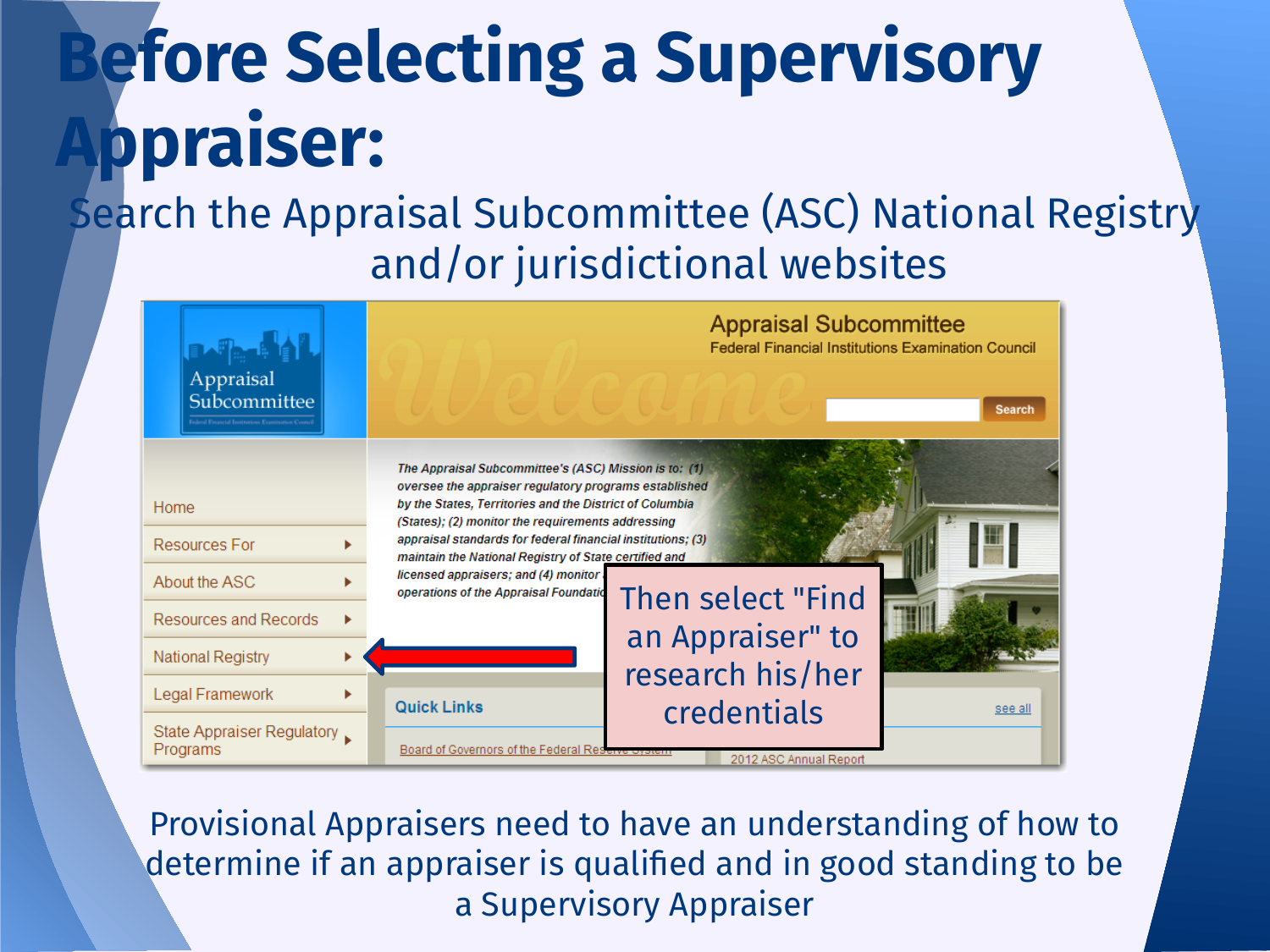

# Before Selecting a Supervisory Appraiser:
Search the Appraisal Subcommittee (ASC) National Registry and/or jurisdictional websites

Then select "Find an Appraiser" to research his/her credentials

Provisional Appraisers need to have an understanding of how to determine if an appraiser is qualified and in good standing to be a Supervisory Appraiser